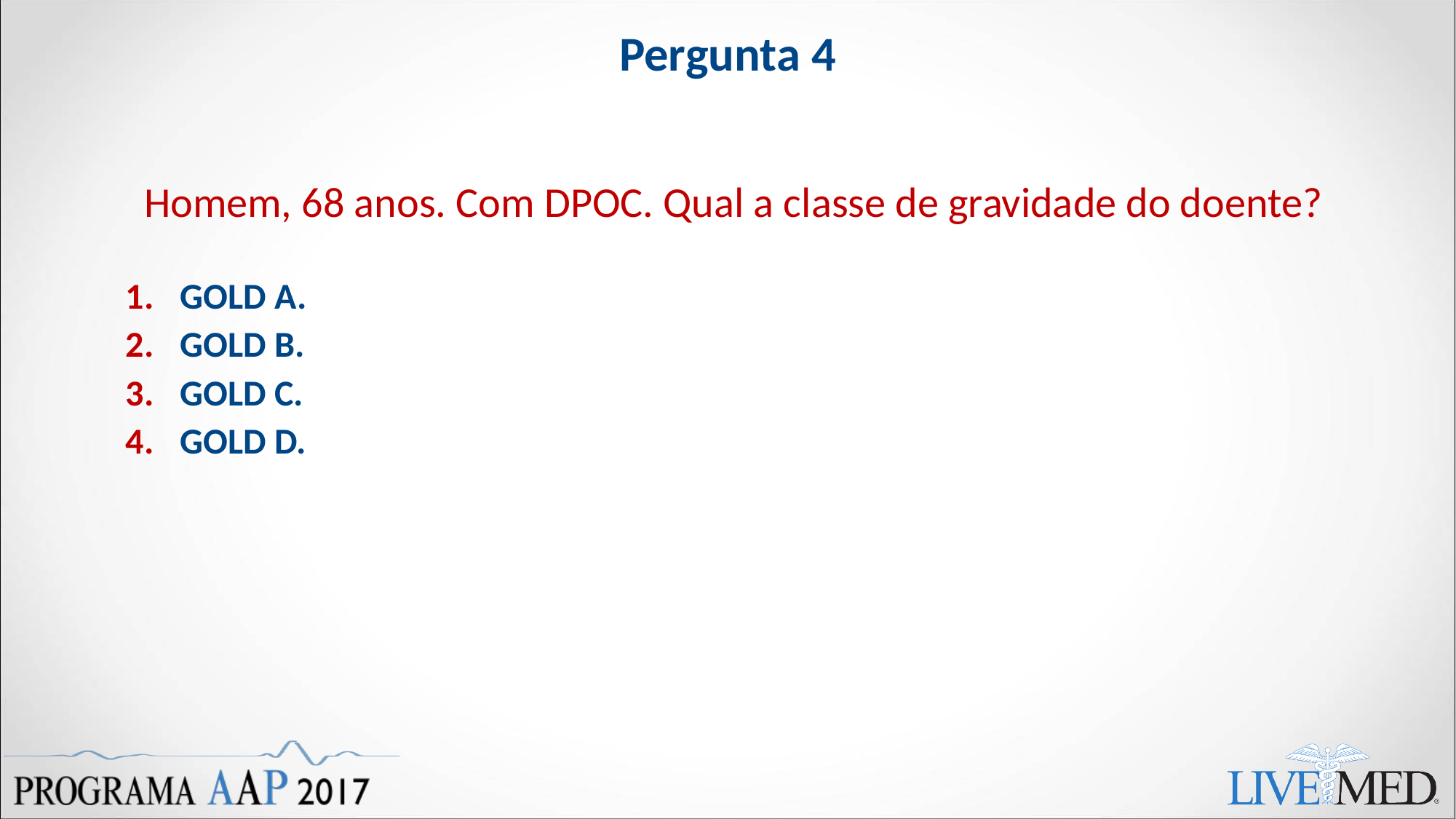

# Pergunta 4
Homem, 68 anos. Com DPOC. Qual a classe de gravidade do doente?
GOLD A.
GOLD B.
GOLD C.
GOLD D.